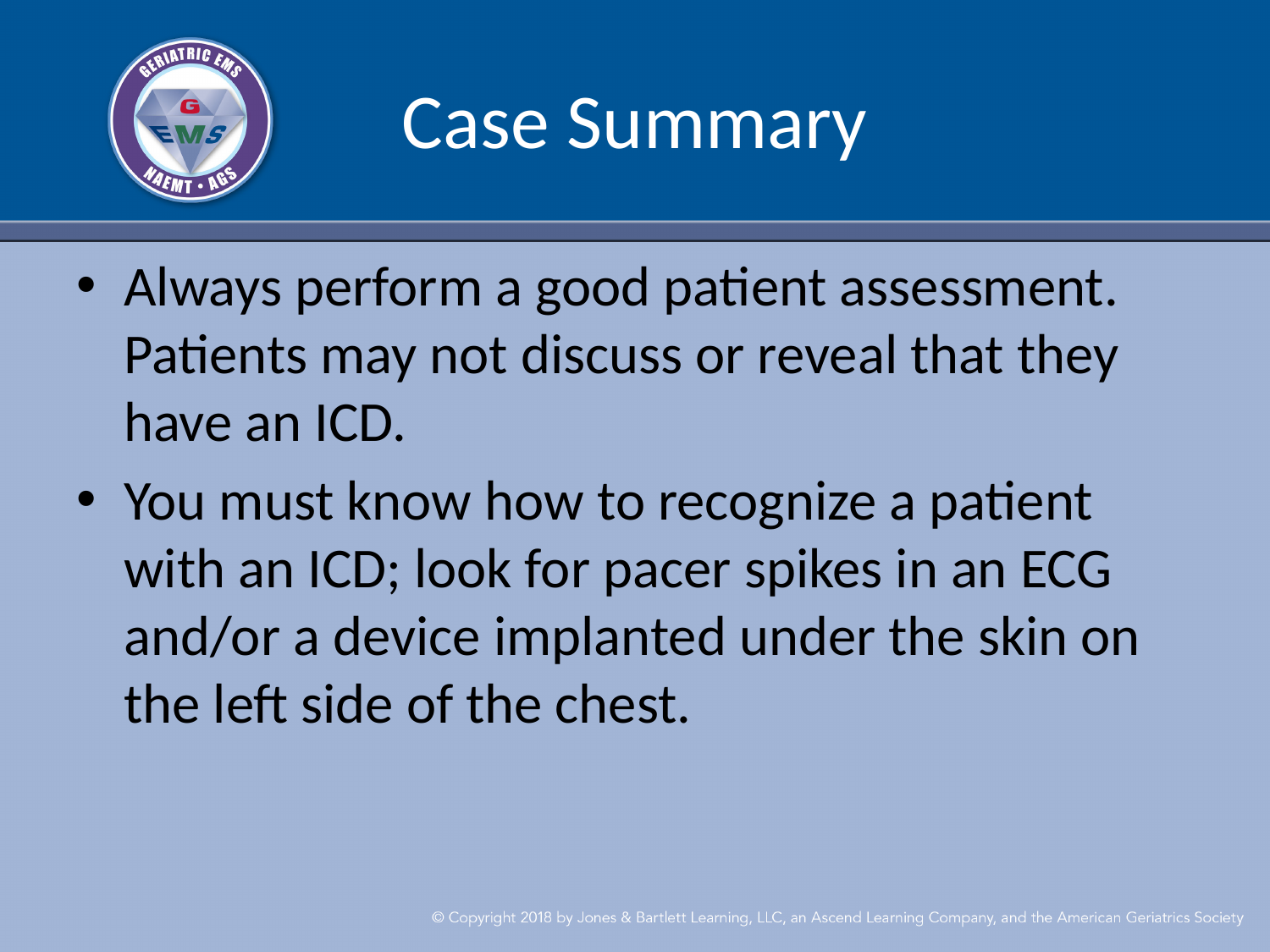

# Case Summary
Always perform a good patient assessment. Patients may not discuss or reveal that they have an ICD.
You must know how to recognize a patient with an ICD; look for pacer spikes in an ECG and/or a device implanted under the skin on the left side of the chest.